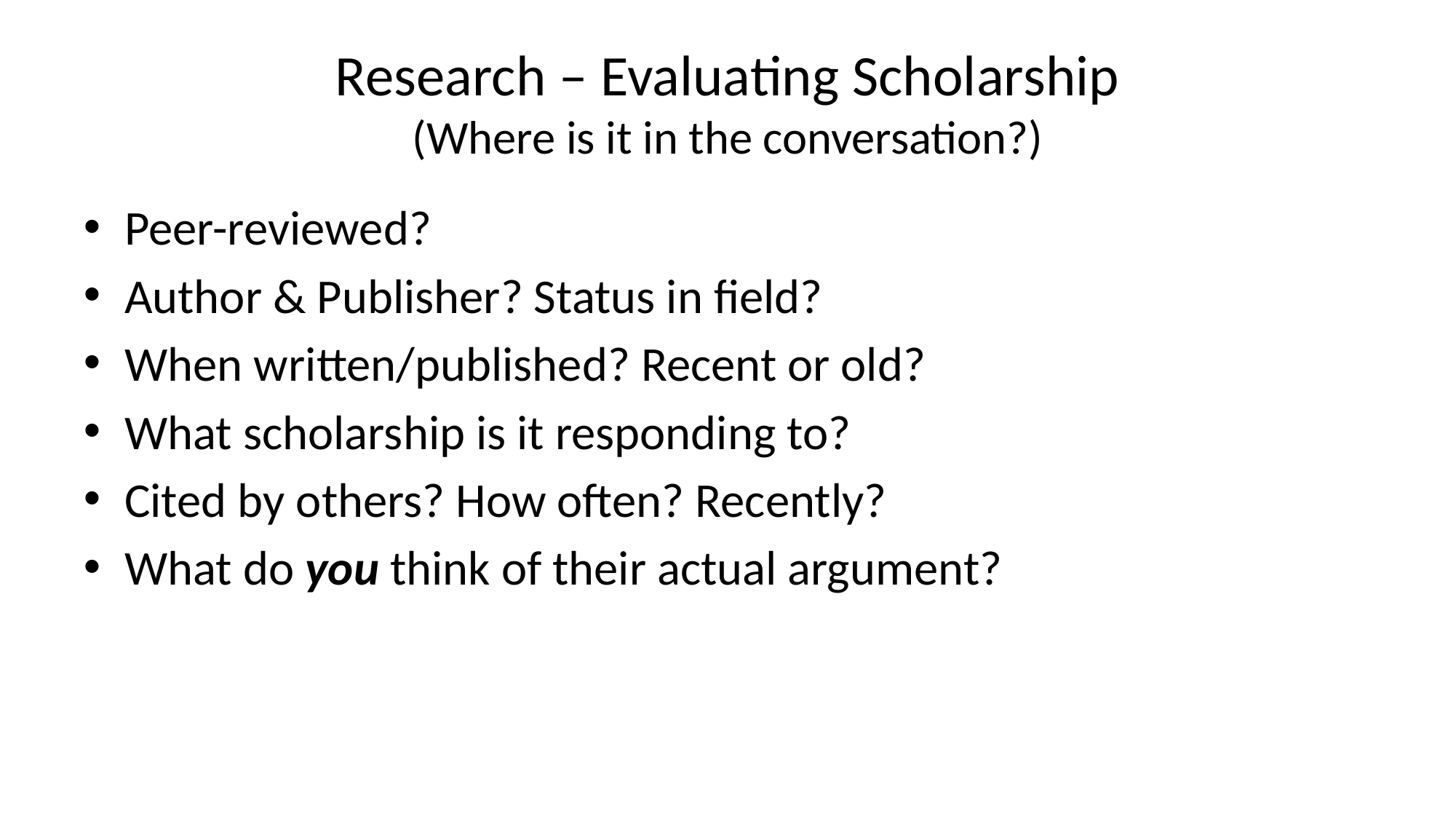

# Research – Evaluating Scholarship (Where is it in the conversation?)
Peer-reviewed?
Author & Publisher? Status in field?
When written/published? Recent or old?
What scholarship is it responding to?
Cited by others? How often? Recently?
What do you think of their actual argument?